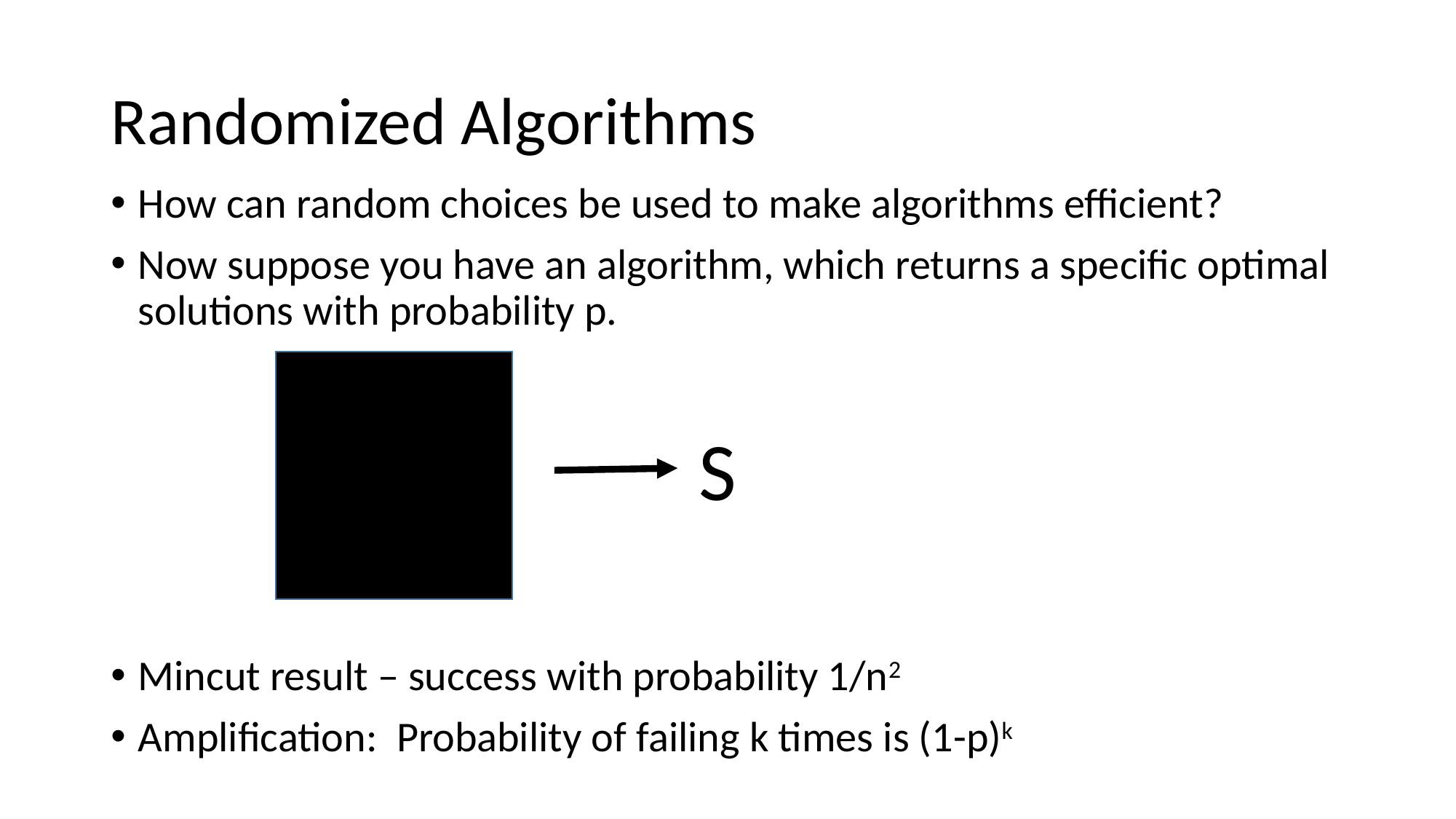

# Randomized Algorithms
How can random choices be used to make algorithms efficient?
Now suppose you have an algorithm, which returns a specific optimal solutions with probability p.

Mincut result – success with probability 1/n2
Amplification:  Probability of failing k times is (1-p)k

S